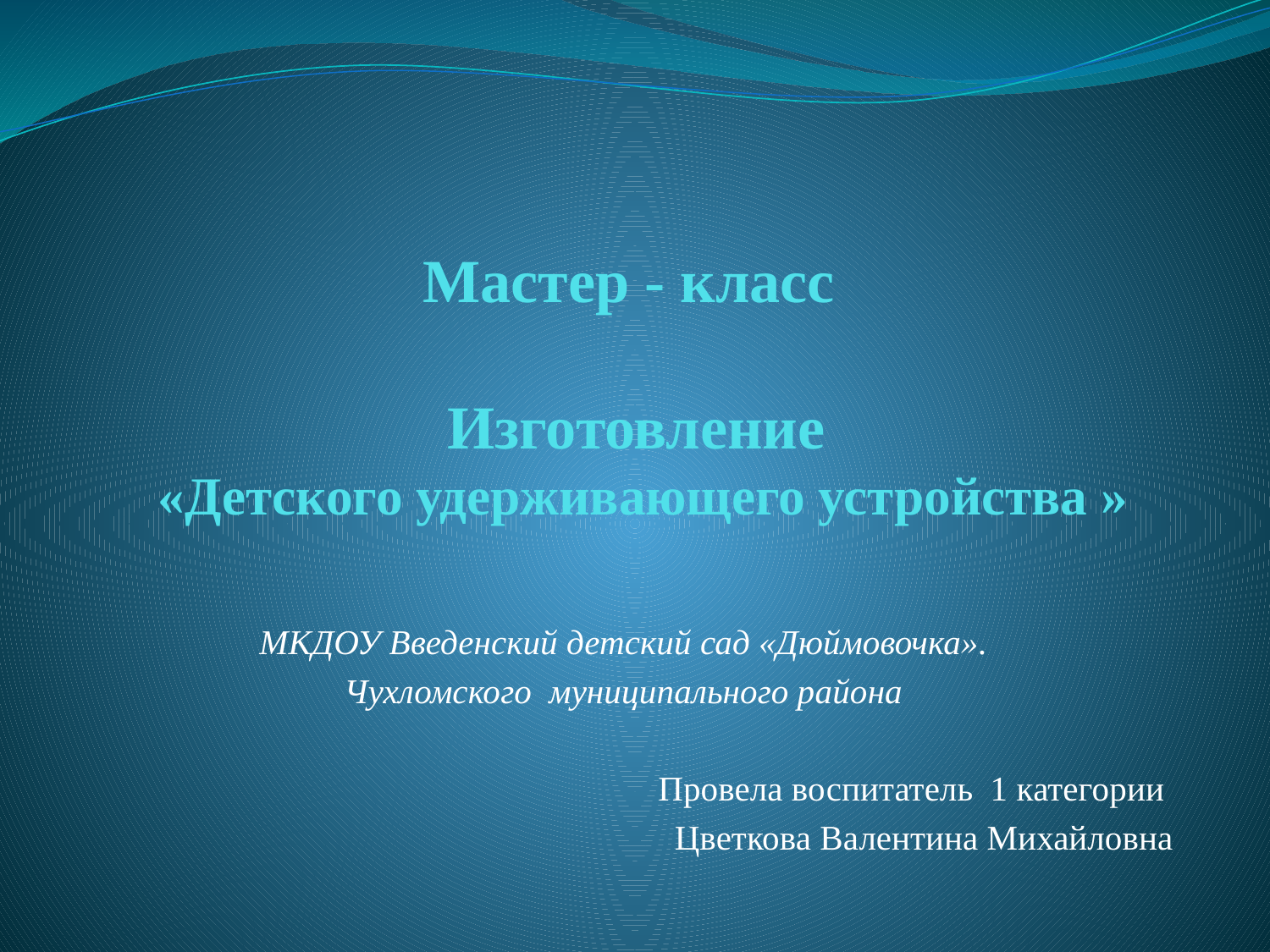

# Мастер - класс Изготовление «Детского удерживающего устройства »

МКДОУ Введенский детский сад «Дюймовочка».
Чухломского  муниципального района

Провела воспитатель  1 категории
Цветкова Валентина Михайловна